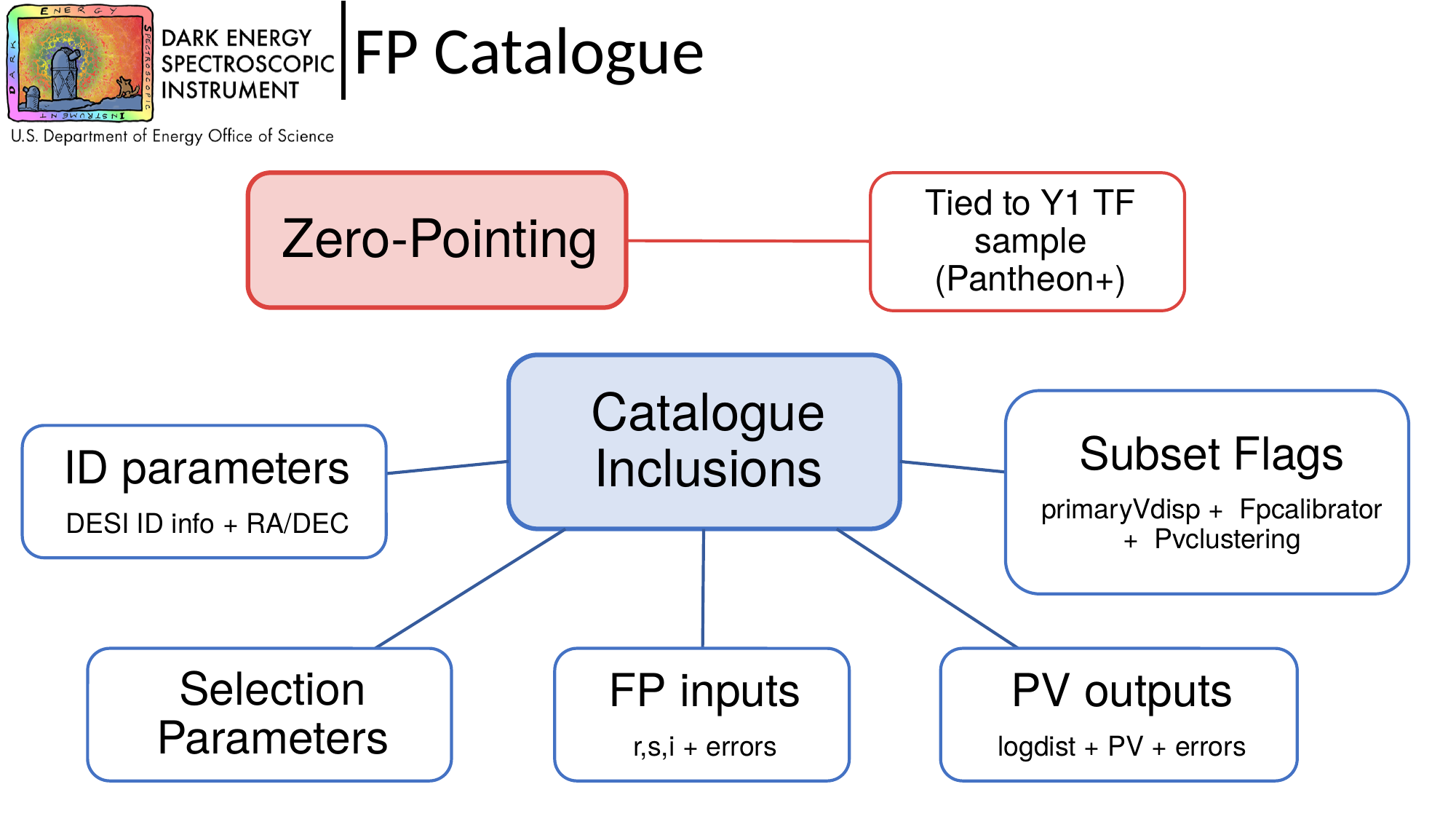

# FP Catalogue
Catalogue Inclusions
ID parameters
DESI ID info + RA/DEC
Selection Parameters
FP inputs
r,s,i + errors
PV outputs
logdist + PV + errors
Subset Flags
primaryVdisp +  Fpcalibrator +  Pvclustering
Zero-Pointing
Tied to Y1 TF sample (Pantheon+)
15